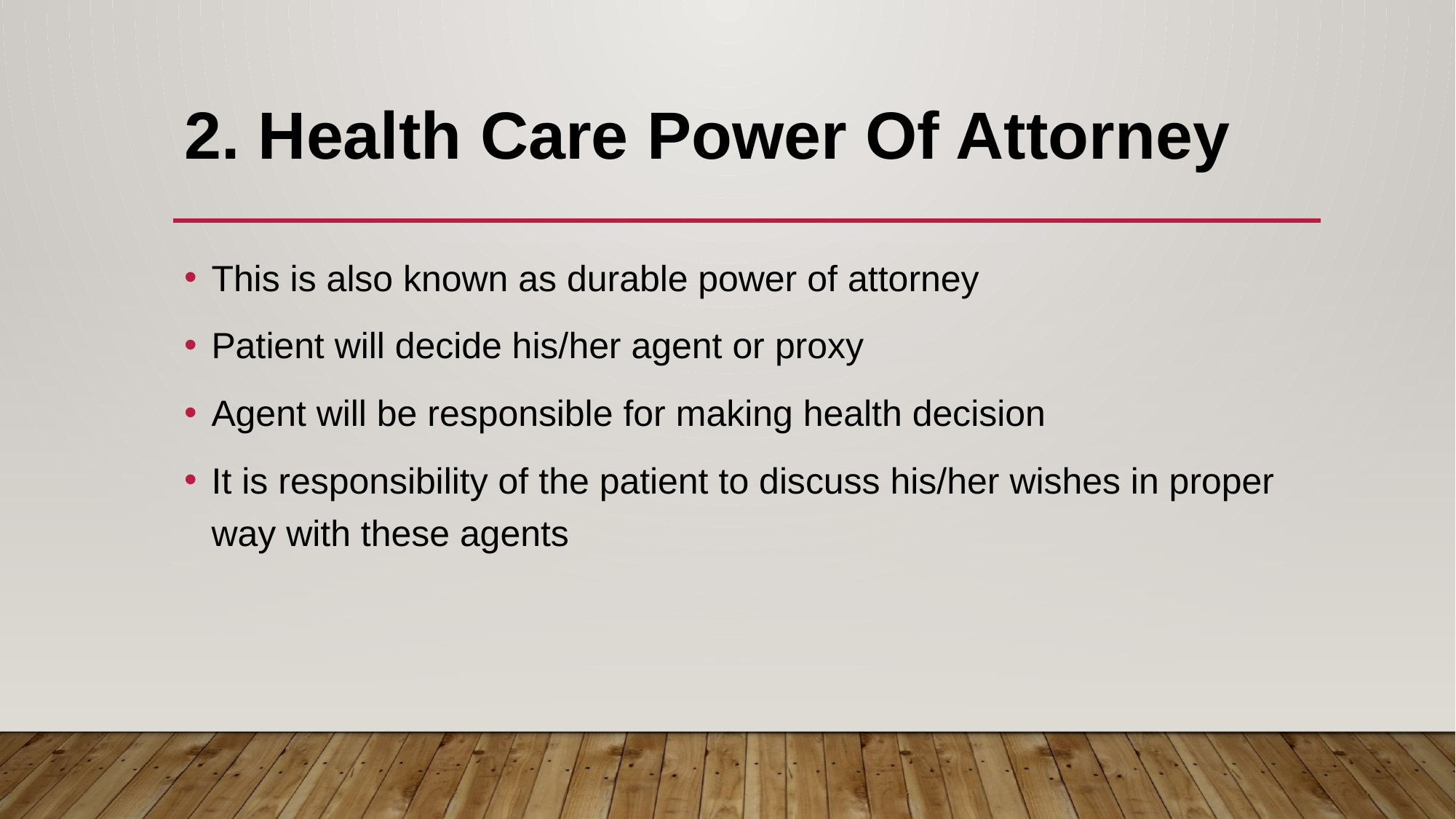

# 2. Health Care Power Of Attorney
This is also known as durable power of attorney
Patient will decide his/her agent or proxy
Agent will be responsible for making health decision
It is responsibility of the patient to discuss his/her wishes in proper way with these agents